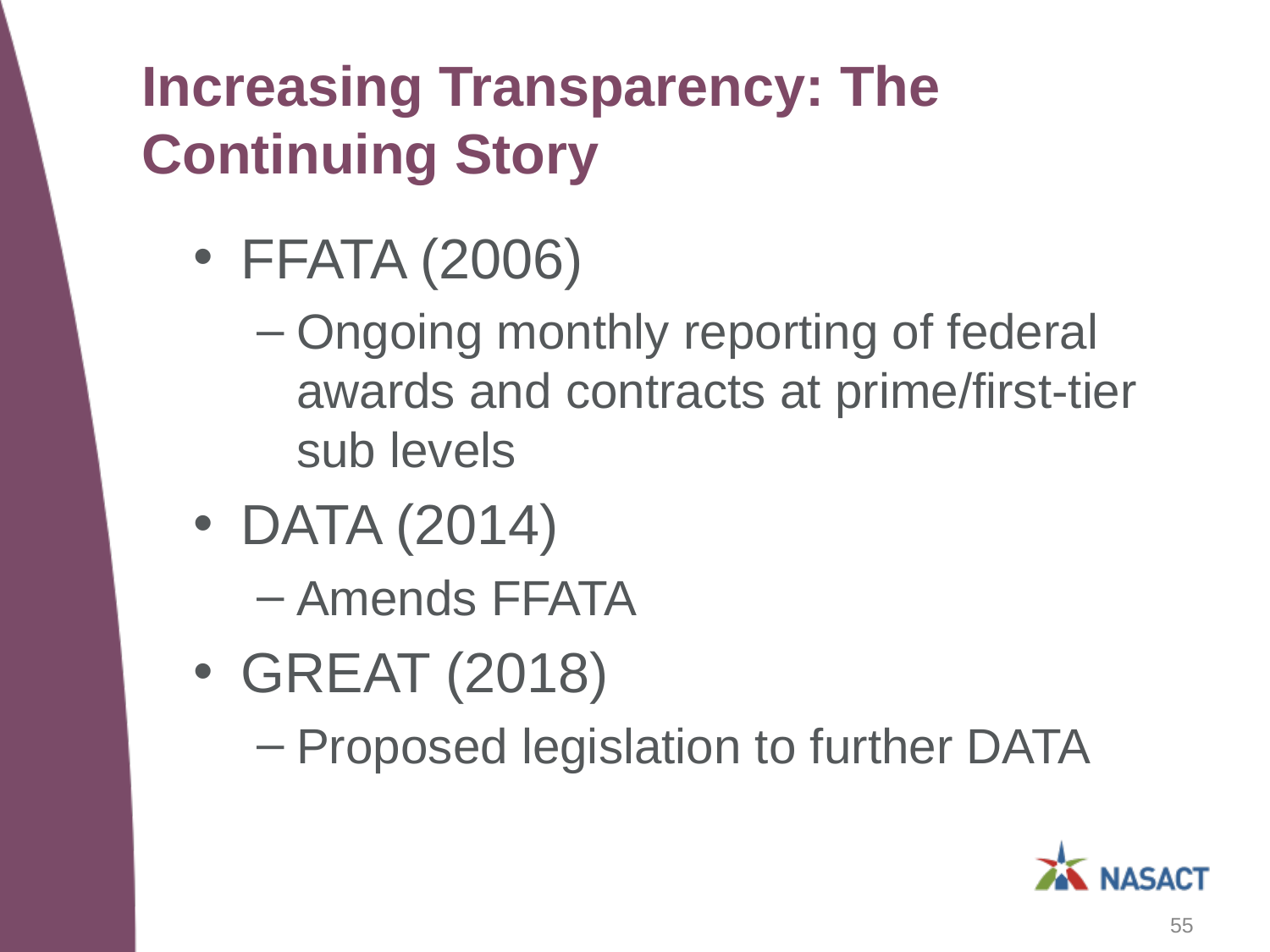

# Increasing Transparency: The Continuing Story
FFATA (2006)
Ongoing monthly reporting of federal awards and contracts at prime/first-tier sub levels
DATA (2014)
Amends FFATA
GREAT (2018)
Proposed legislation to further DATA

55